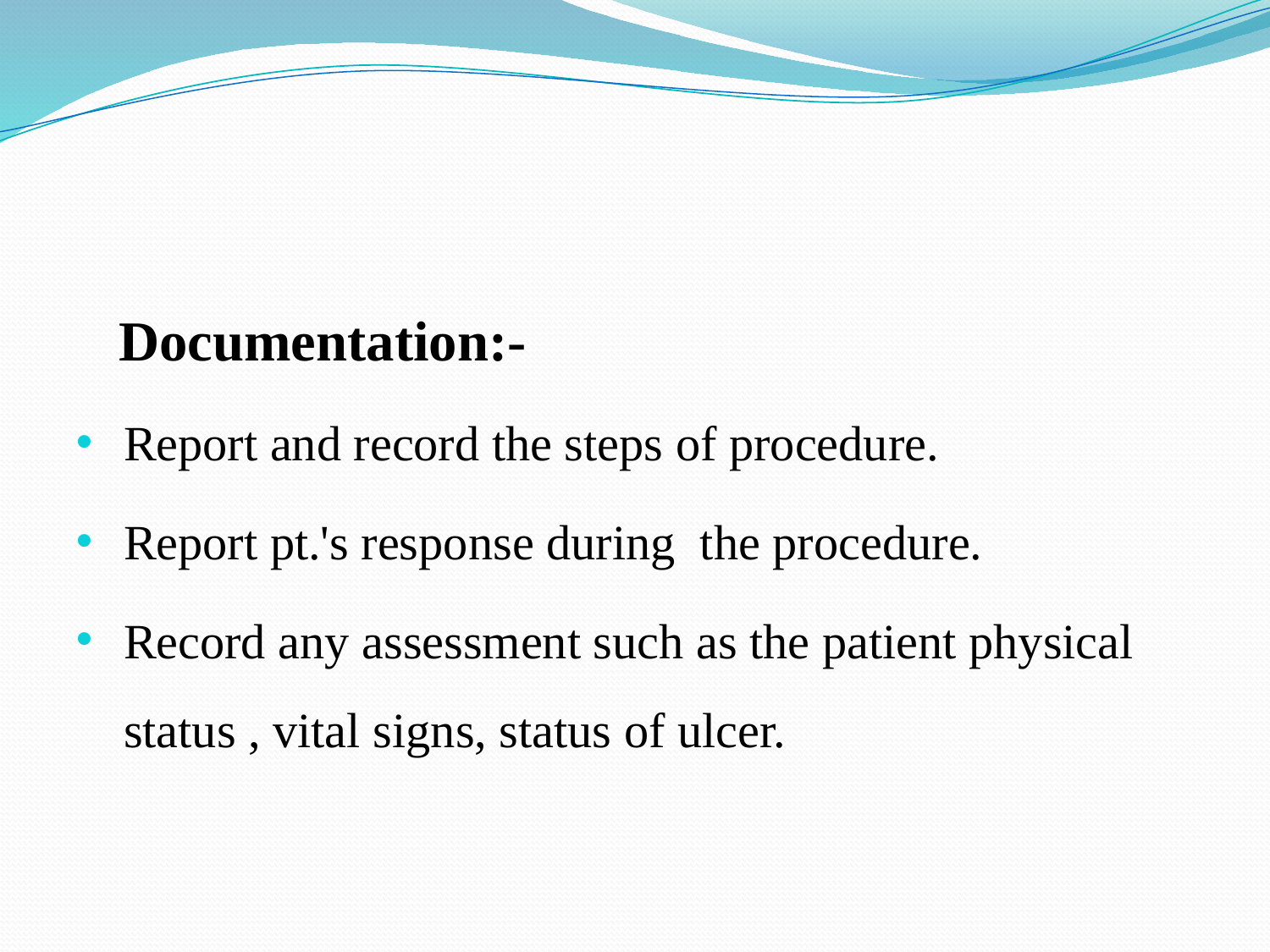

Documentation:-
Report and record the steps of procedure.
Report pt.'s response during  the procedure.
Record any assessment such as the patient physical status , vital signs, status of ulcer.